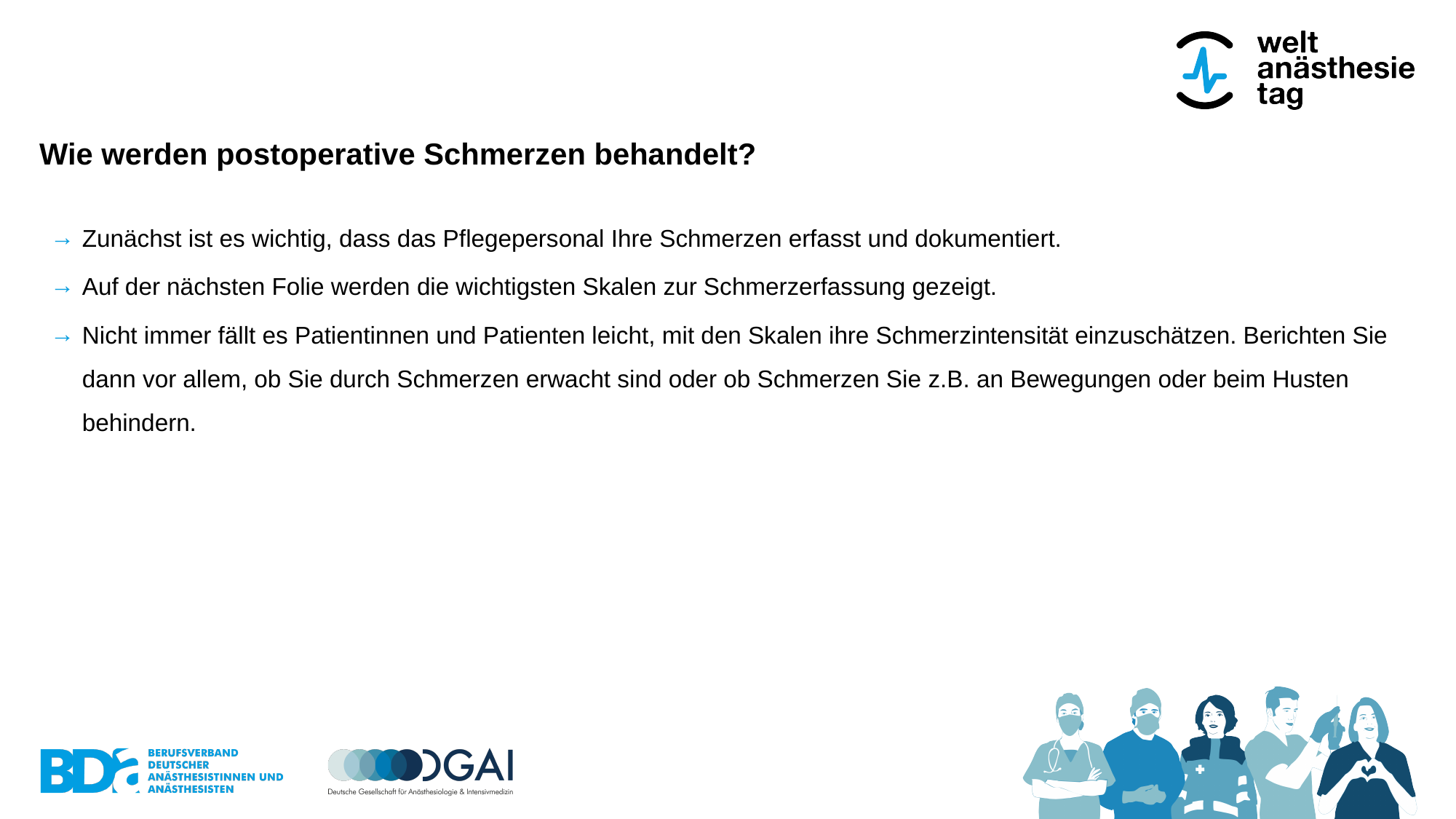

# Wie werden postoperative Schmerzen behandelt?
Zunächst ist es wichtig, dass das Pflegepersonal Ihre Schmerzen erfasst und dokumentiert.
Auf der nächsten Folie werden die wichtigsten Skalen zur Schmerzerfassung gezeigt.
Nicht immer fällt es Patientinnen und Patienten leicht, mit den Skalen ihre Schmerzintensität einzuschätzen. Berichten Sie dann vor allem, ob Sie durch Schmerzen erwacht sind oder ob Schmerzen Sie z.B. an Bewegungen oder beim Husten behindern.